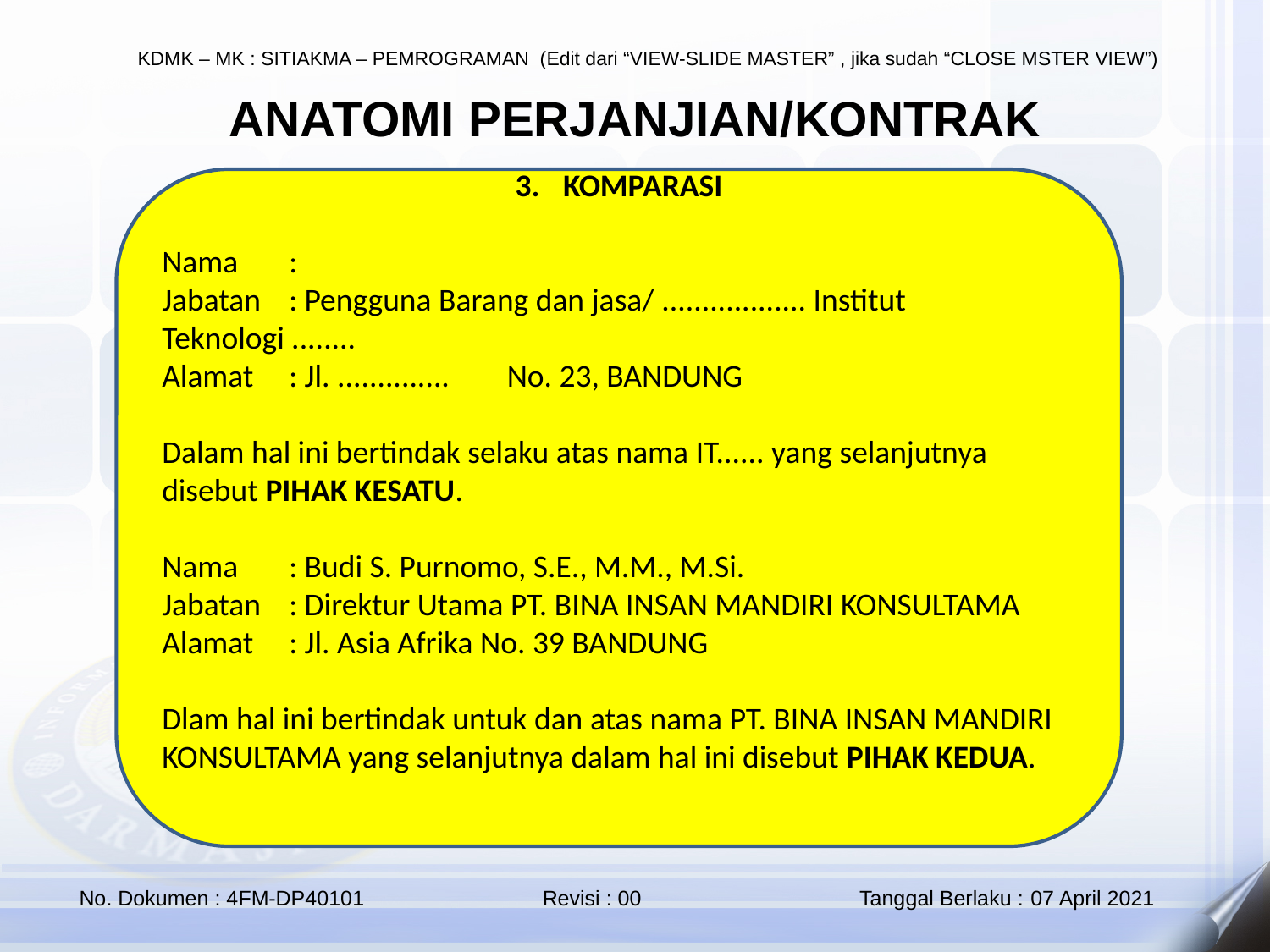

HUKUM BISNIS - BSP
19
# ANATOMI PERJANJIAN/KONTRAK
KOMPARASI

Nama	:
Jabatan	: Pengguna Barang dan jasa/ .................. Institut Teknologi ........
Alamat	: Jl. ..............        No. 23, BANDUNG

Dalam hal ini bertindak selaku atas nama IT...... yang selanjutnya disebut PIHAK KESATU.

Nama	: Budi S. Purnomo, S.E., M.M., M.Si.
Jabatan	: Direktur Utama PT. BINA INSAN MANDIRI KONSULTAMA
Alamat	: Jl. Asia Afrika No. 39 BANDUNG

Dlam hal ini bertindak untuk dan atas nama PT. BINA INSAN MANDIRI KONSULTAMA yang selanjutnya dalam hal ini disebut PIHAK KEDUA.